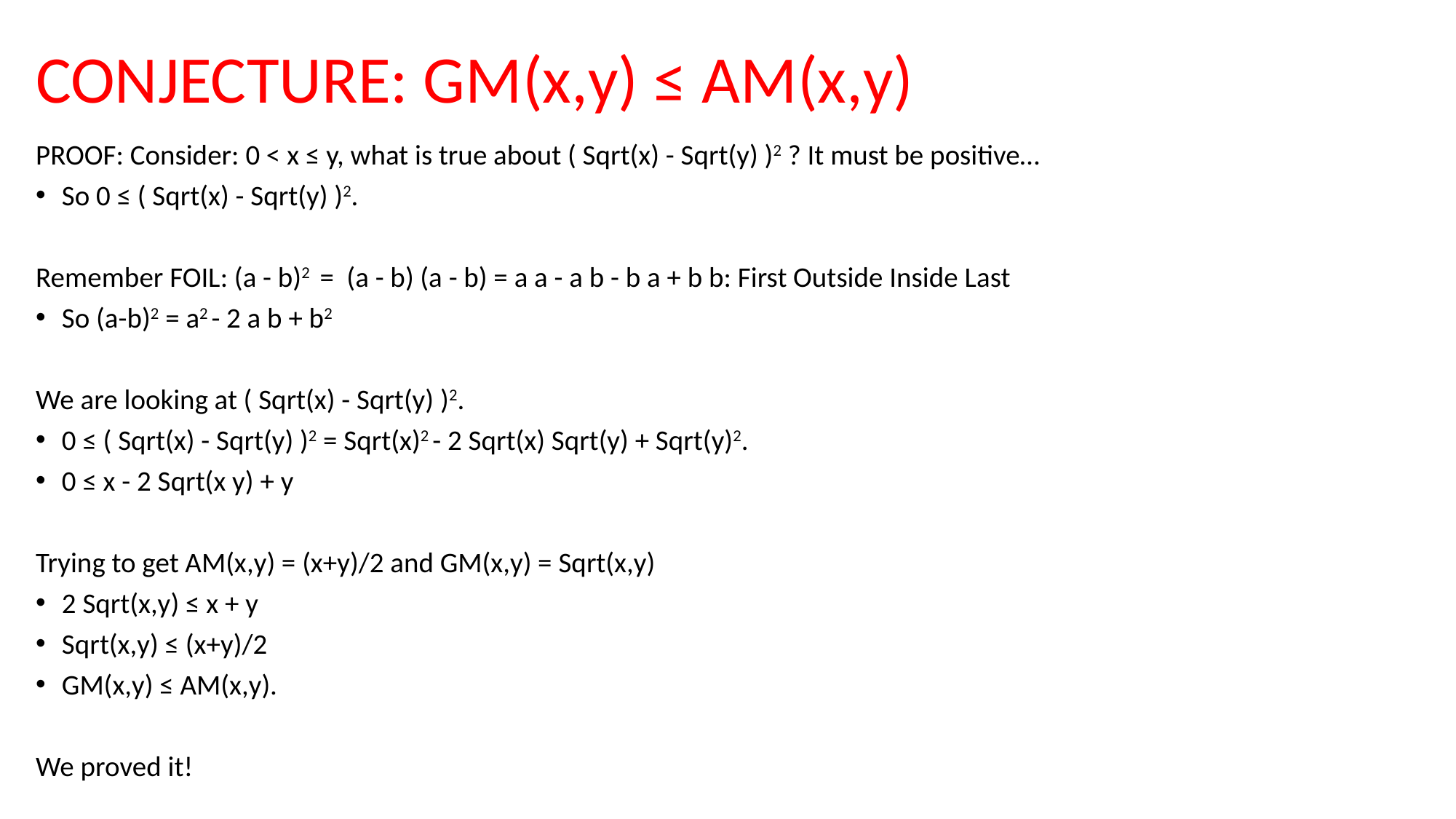

# CONJECTURE: GM(x,y) ≤ AM(x,y)
PROOF: Consider: 0 < x ≤ y, what is true about ( Sqrt(x) - Sqrt(y) )2 ? It must be positive…
So 0 ≤ ( Sqrt(x) - Sqrt(y) )2.

Remember FOIL: (a - b)2  =  (a - b) (a - b) = a a - a b - b a + b b: First Outside Inside Last
So (a-b)2 = a2 - 2 a b + b2

We are looking at ( Sqrt(x) - Sqrt(y) )2.
0 ≤ ( Sqrt(x) - Sqrt(y) )2 = Sqrt(x)2 - 2 Sqrt(x) Sqrt(y) + Sqrt(y)2.
0 ≤ x - 2 Sqrt(x y) + y

Trying to get AM(x,y) = (x+y)/2 and GM(x,y) = Sqrt(x,y)
2 Sqrt(x,y) ≤ x + y
Sqrt(x,y) ≤ (x+y)/2
GM(x,y) ≤ AM(x,y).

We proved it!